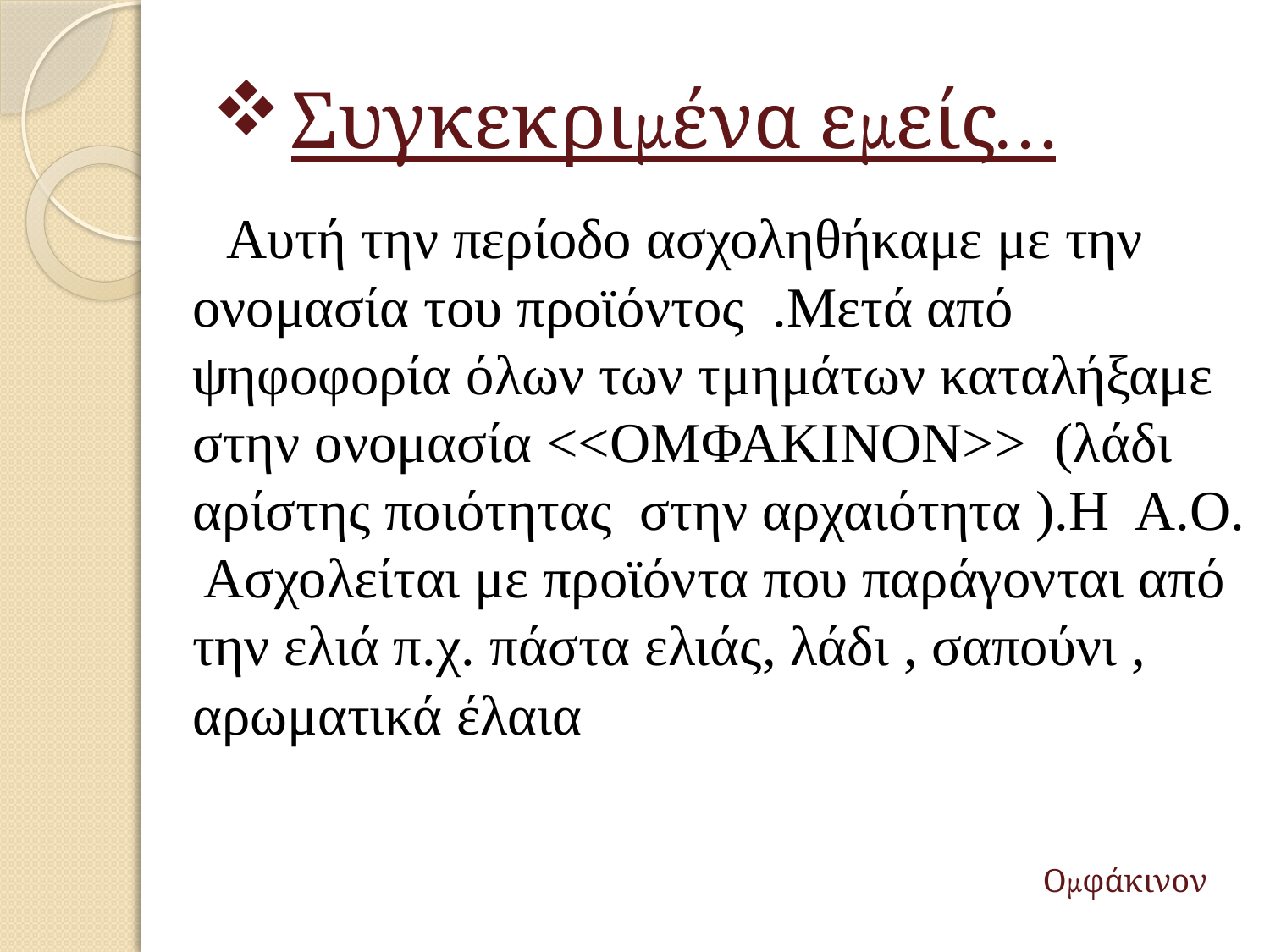

# Συγκεκριμένα εμείς…
     Αυτή την περίοδο ασχοληθήκαμε με την ονομασία του προϊόντος  .Μετά από ψηφοφορία όλων των τμημάτων καταλήξαμε στην ονομασία <<ΟΜΦΑΚΙΝΟΝ>>  (λάδι αρίστης ποιότητας  στην αρχαιότητα ).Η  Α.Ο.  Ασχολείται με προϊόντα που παράγονται από την ελιά π.χ. πάστα ελιάς, λάδι , σαπούνι , αρωματικά έλαια

Ομφάκινον